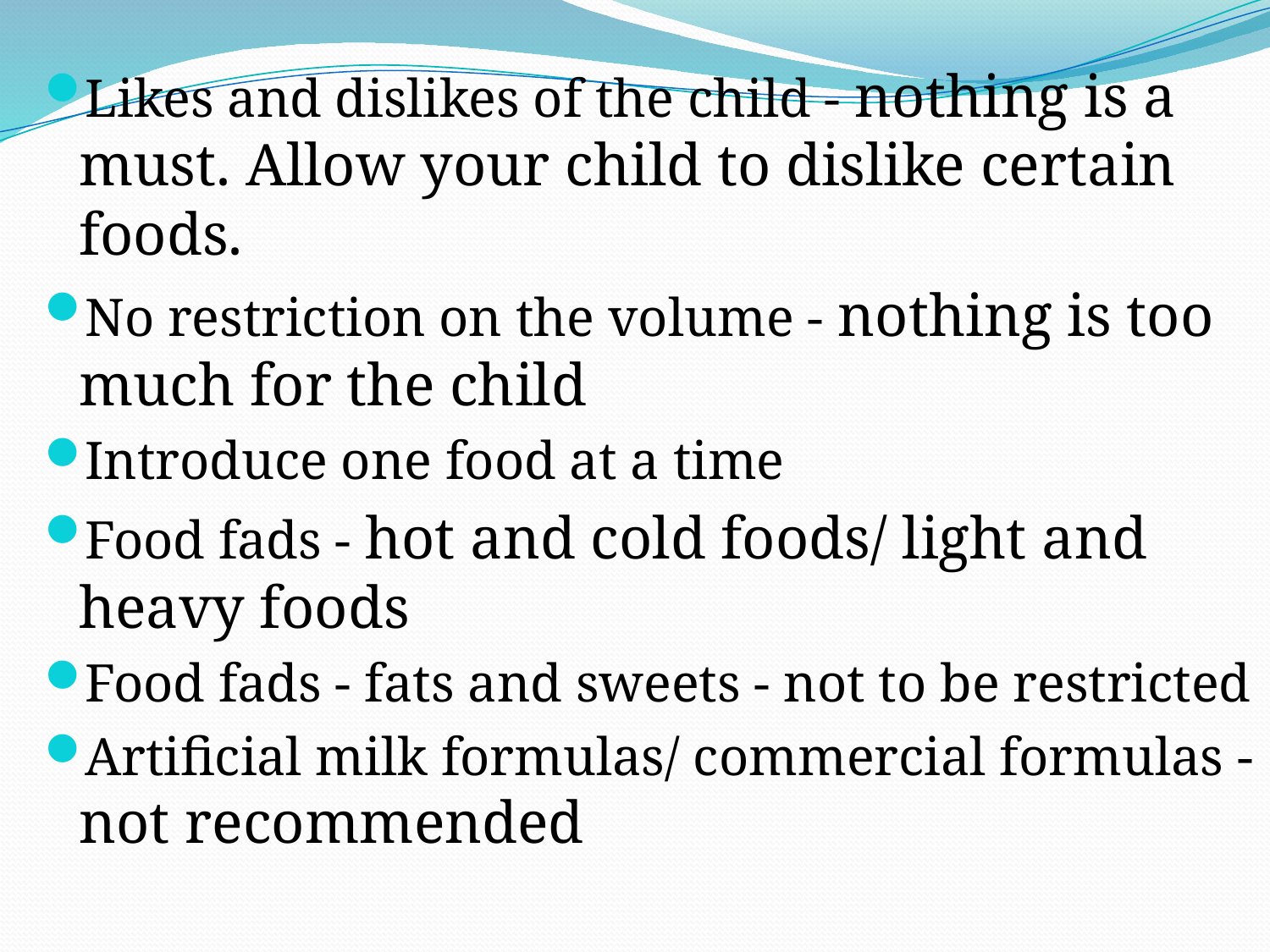

Likes and dislikes of the child - nothing is a must. Allow your child to dislike certain foods.
No restriction on the volume - nothing is too much for the child
Introduce one food at a time
Food fads - hot and cold foods/ light and heavy foods
Food fads - fats and sweets - not to be restricted
Artificial milk formulas/ commercial formulas - not recommended